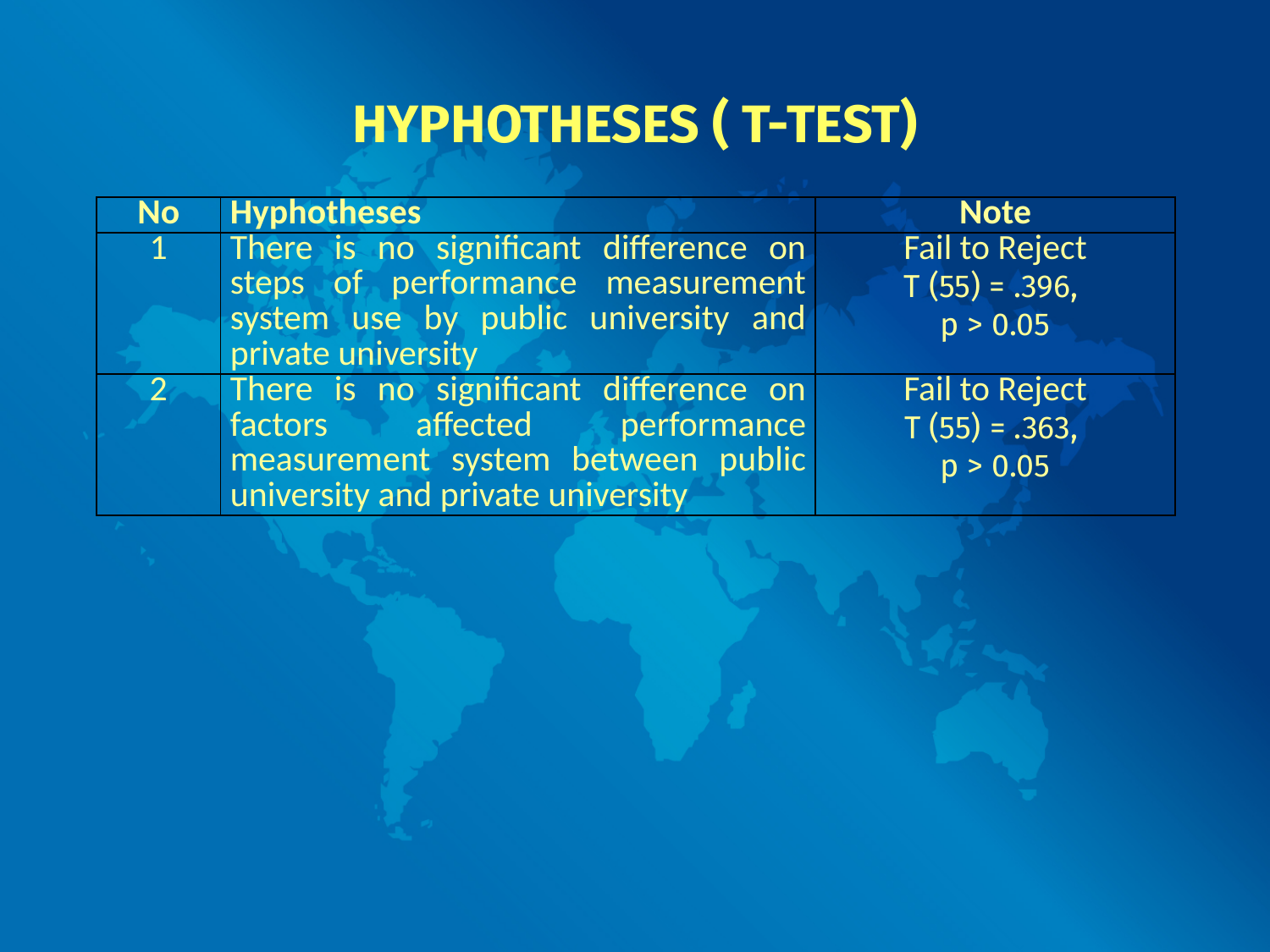

# HYPHOTHESES ( T-TEST)
| No | Hyphotheses | Note |
| --- | --- | --- |
| 1 | There is no significant difference on steps of performance measurement system use by public university and private university | Fail to Reject T (55) = .396, p > 0.05 |
| 2 | There is no significant difference on factors affected performance measurement system between public university and private university | Fail to Reject T (55) = .363, p > 0.05 |